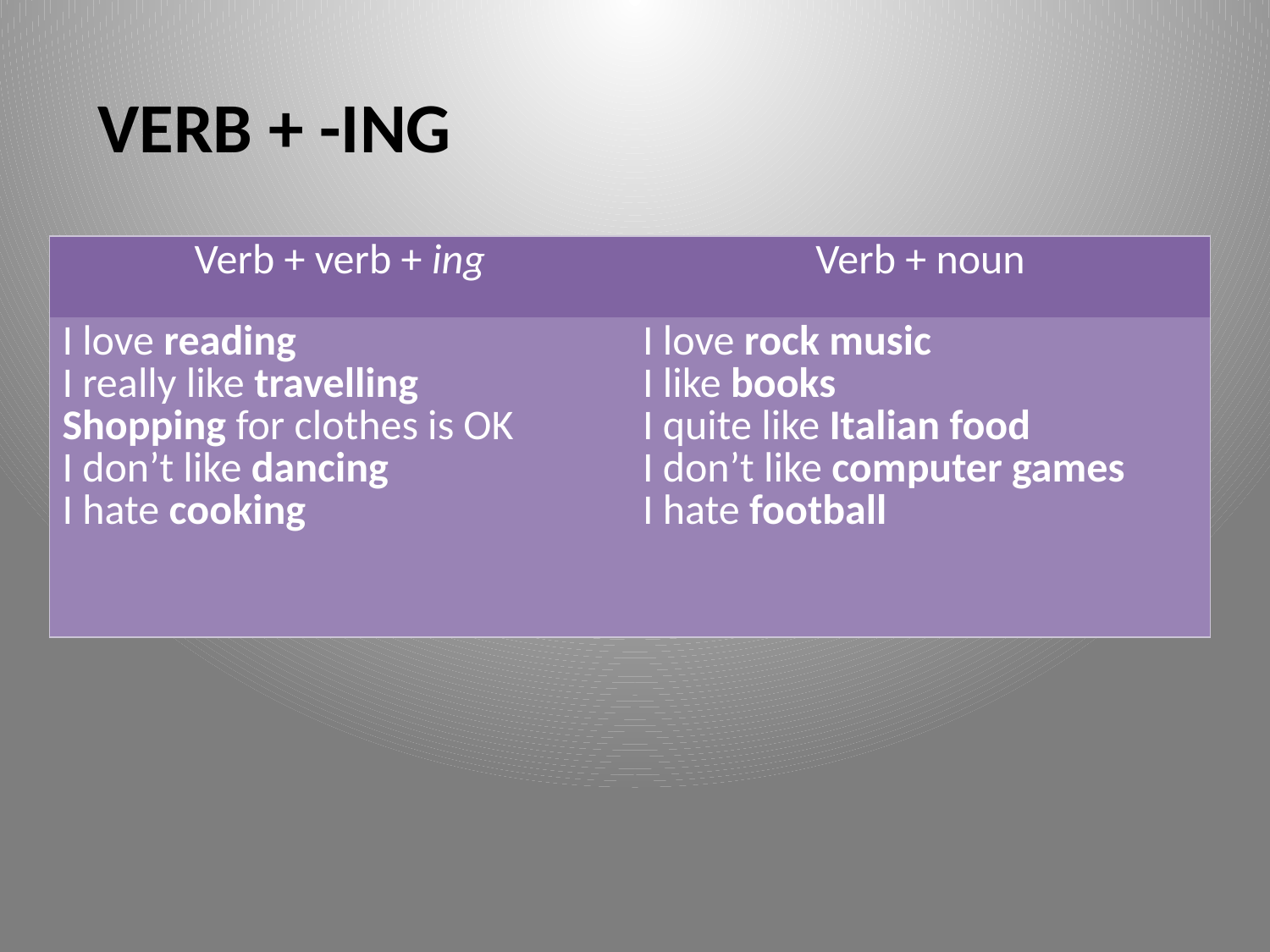

# Verb + -ing
| Verb + verb + ing | Verb + noun |
| --- | --- |
| I love reading I really like travelling Shopping for clothes is OK I don’t like dancing I hate cooking | I love rock music I like books I quite like Italian food I don’t like computer games I hate football |